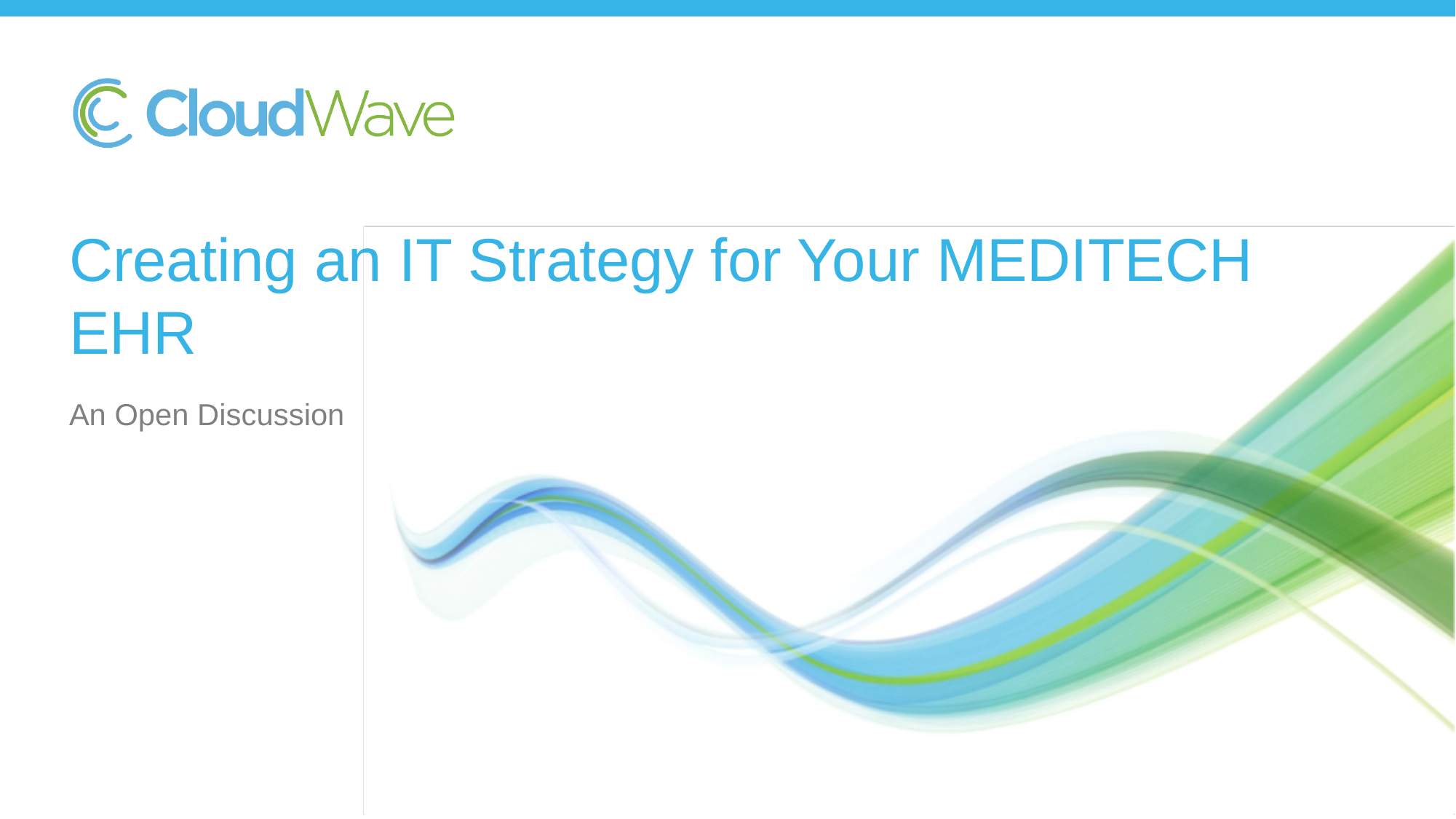

# Creating an IT Strategy for Your MEDITECH EHR An Open Discussion